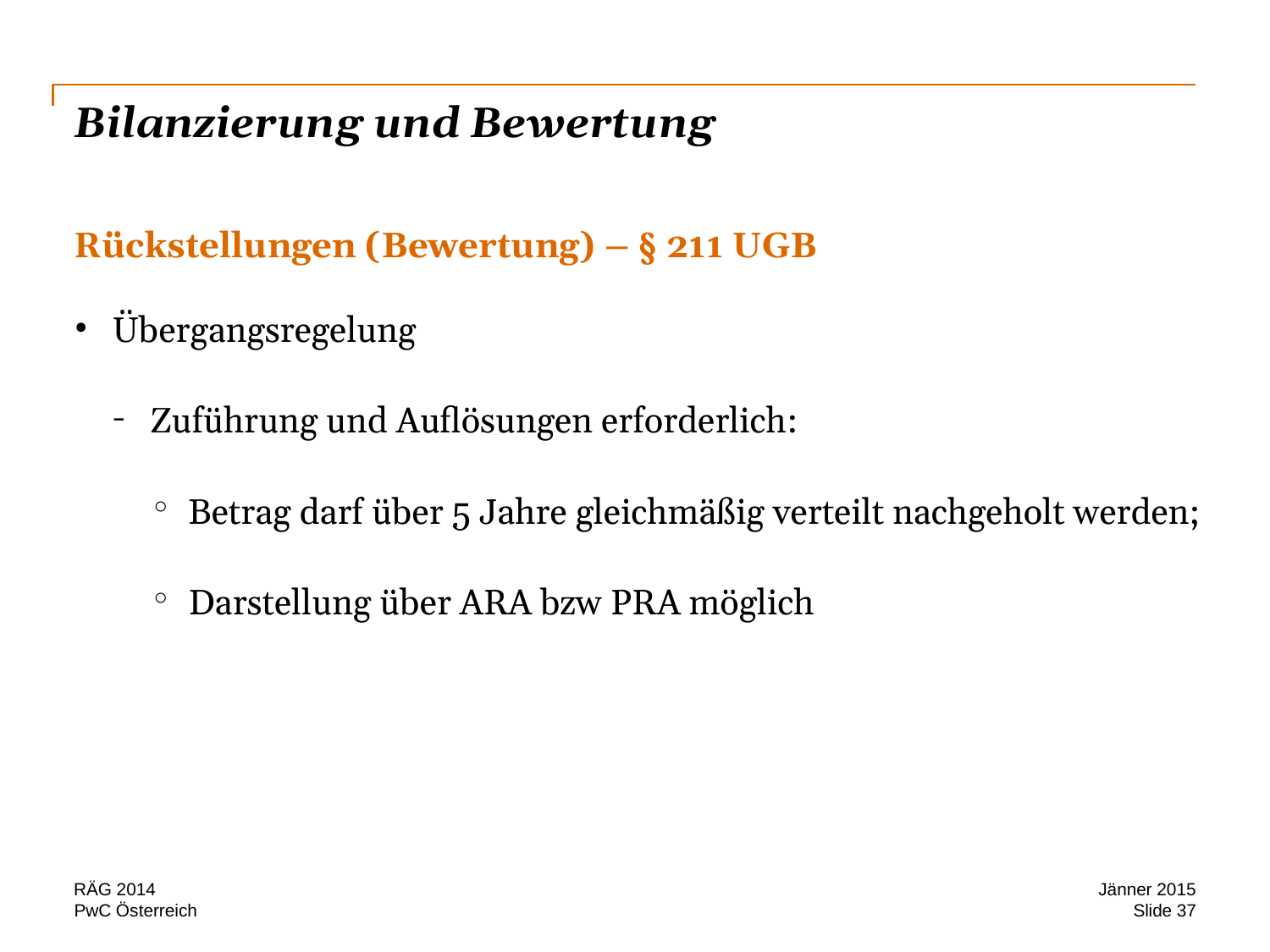

# Bilanzierung und Bewertung
Rückstellungen (Bewertung) – § 211 UGB

Übergangsregelung

Zuführung und Auflösungen erforderlich:

Betrag darf über 5 Jahre gleichmäßig verteilt nachgeholt werden;

Darstellung über ARA bzw PRA möglich

RÄG 2014
Jänner 2015

Slide 37